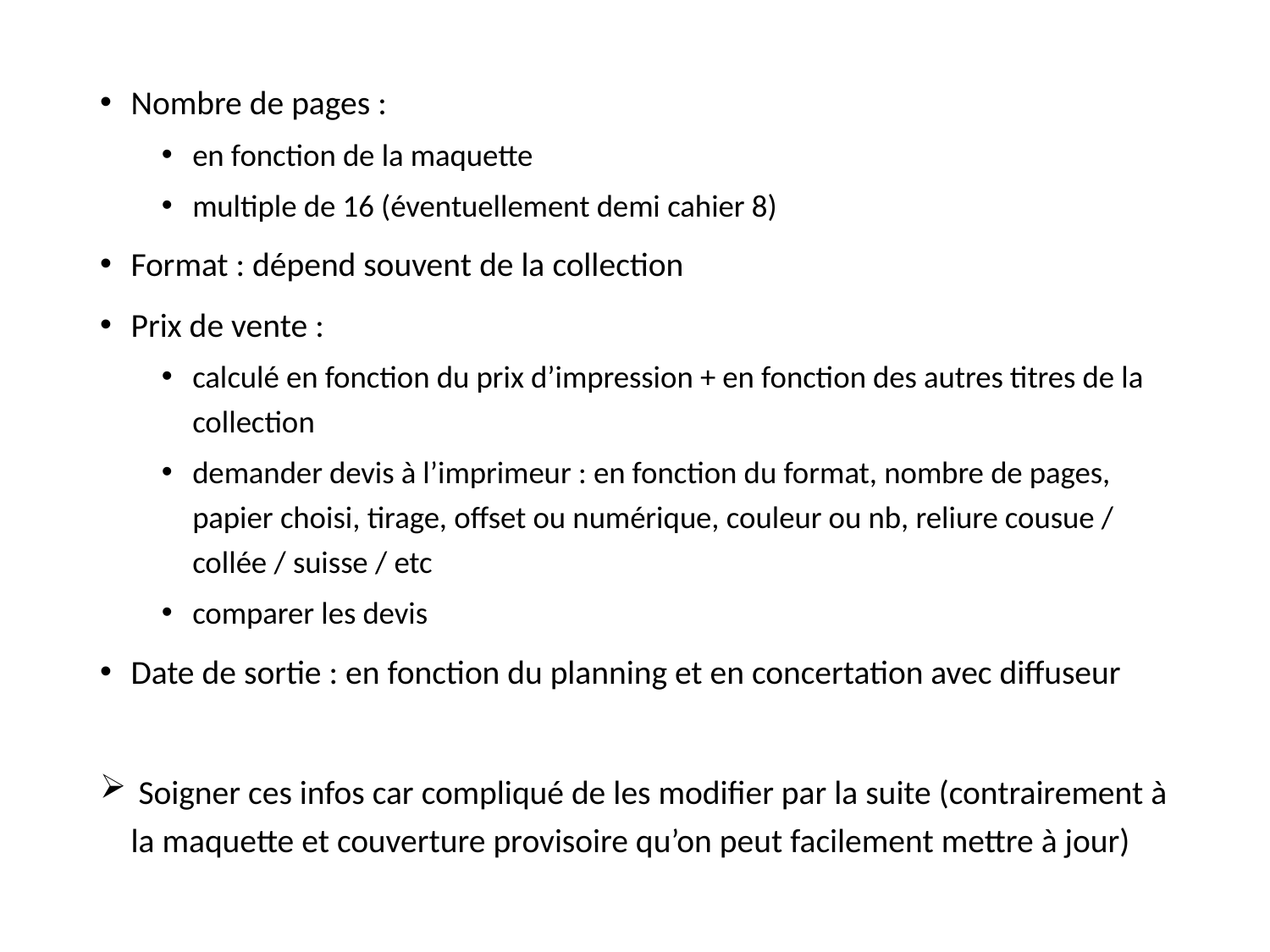

Nombre de pages :
en fonction de la maquette
multiple de 16 (éventuellement demi cahier 8)
Format : dépend souvent de la collection
Prix de vente :
calculé en fonction du prix d’impression + en fonction des autres titres de la collection
demander devis à l’imprimeur : en fonction du format, nombre de pages, papier choisi, tirage, offset ou numérique, couleur ou nb, reliure cousue / collée / suisse / etc
comparer les devis
Date de sortie : en fonction du planning et en concertation avec diffuseur

 Soigner ces infos car compliqué de les modifier par la suite (contrairement à la maquette et couverture provisoire qu’on peut facilement mettre à jour)